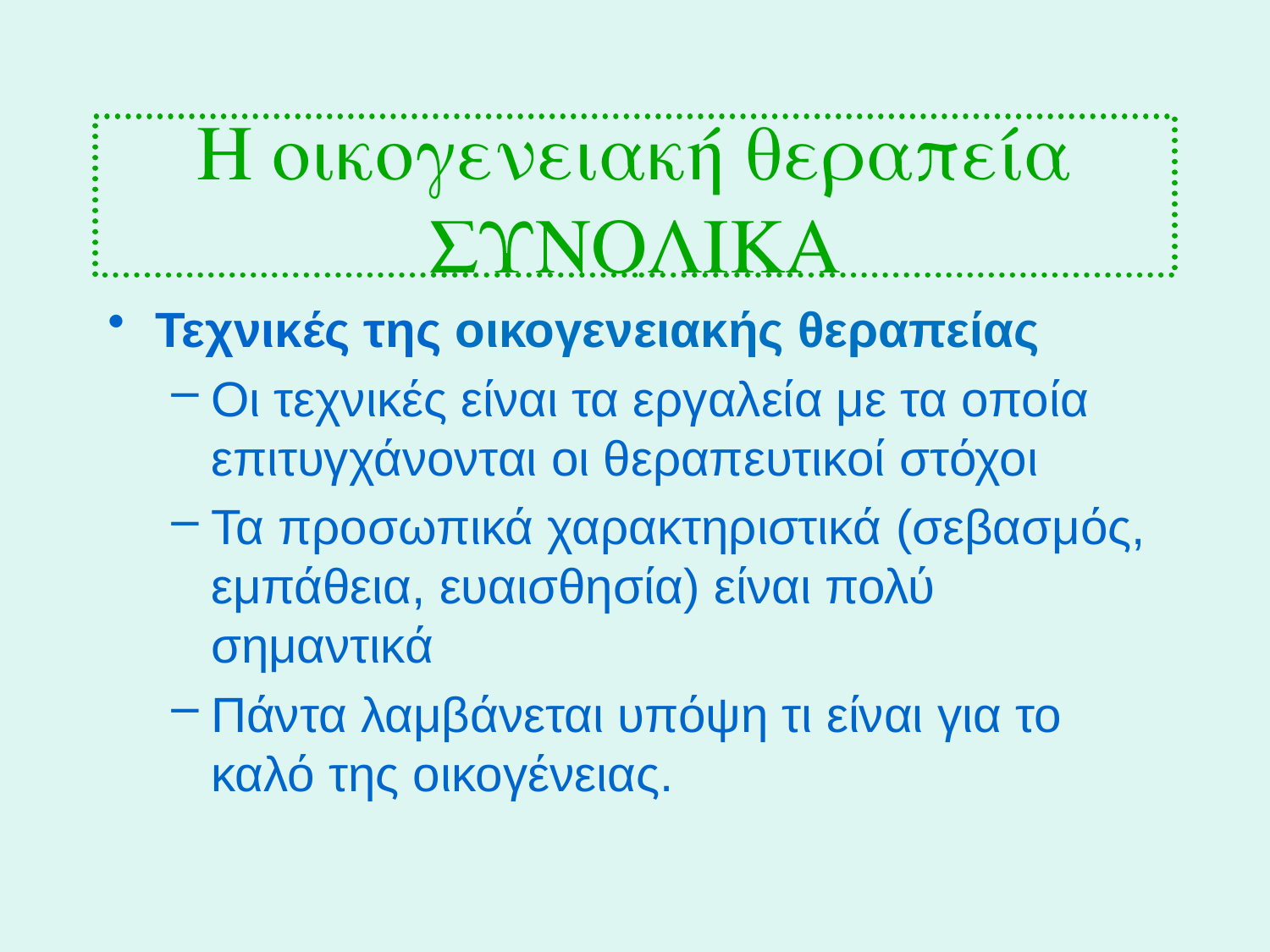

# Η οικογενειακή θεραπεία ΣΥΝΟΛΙΚΑ
Τεχνικές της οικογενειακής θεραπείας
Οι τεχνικές είναι τα εργαλεία με τα οποία επιτυγχάνονται οι θεραπευτικοί στόχοι
Τα προσωπικά χαρακτηριστικά (σεβασμός, εμπάθεια, ευαισθησία) είναι πολύ σημαντικά
Πάντα λαμβάνεται υπόψη τι είναι για το καλό της οικογένειας.